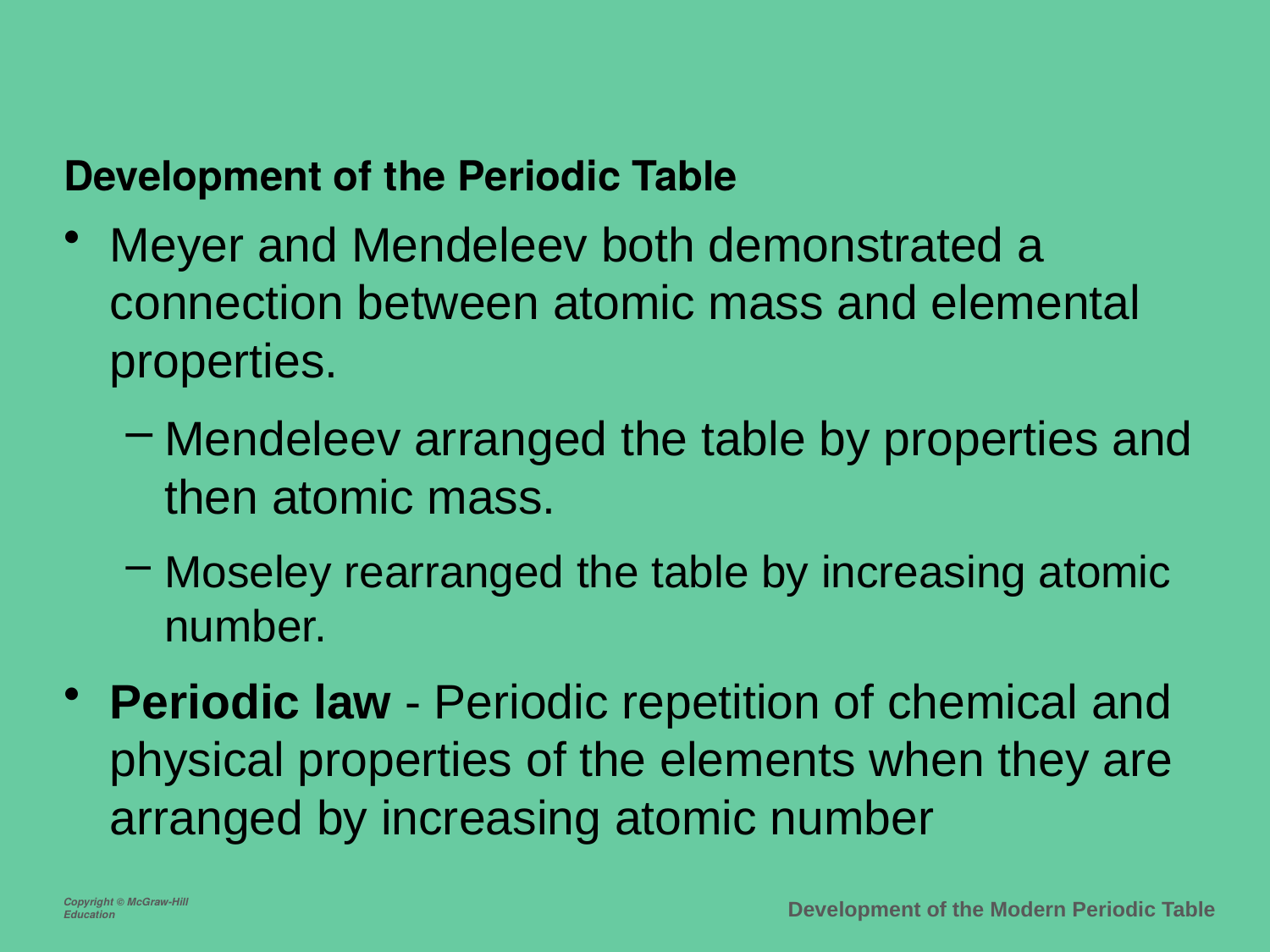

Development of the Periodic Table
Meyer and Mendeleev both demonstrated a connection between atomic mass and elemental properties.
Mendeleev arranged the table by properties and then atomic mass.
Moseley rearranged the table by increasing atomic number.
Periodic law - Periodic repetition of chemical and physical properties of the elements when they are arranged by increasing atomic number

Development of the Modern Periodic Table
Copyright © McGraw-Hill Education